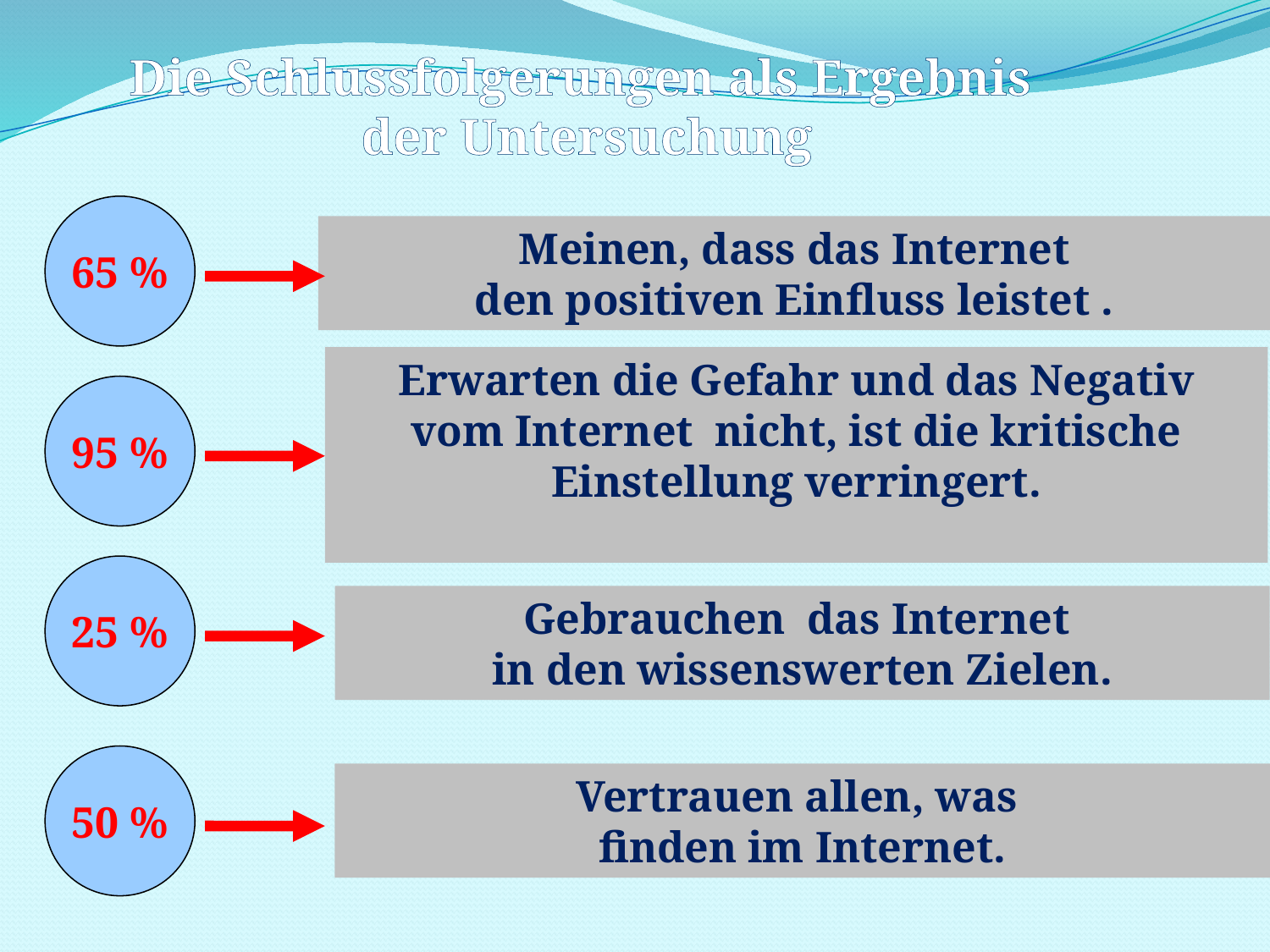

Die Schlussfolgerungen als Ergebnis
 der Untersuchung
65 %
Meinen, dass das Internet
den positiven Einfluss leistet .

Erwarten die Gefahr und das Negativ
vom Internet  nicht, ist die kritische Einstellung verringert.

95 %

25 %
Gebrauchen  das Internet
in den wissenswerten Zielen.

50 %
Vertrauen allen, was
finden im Internet.